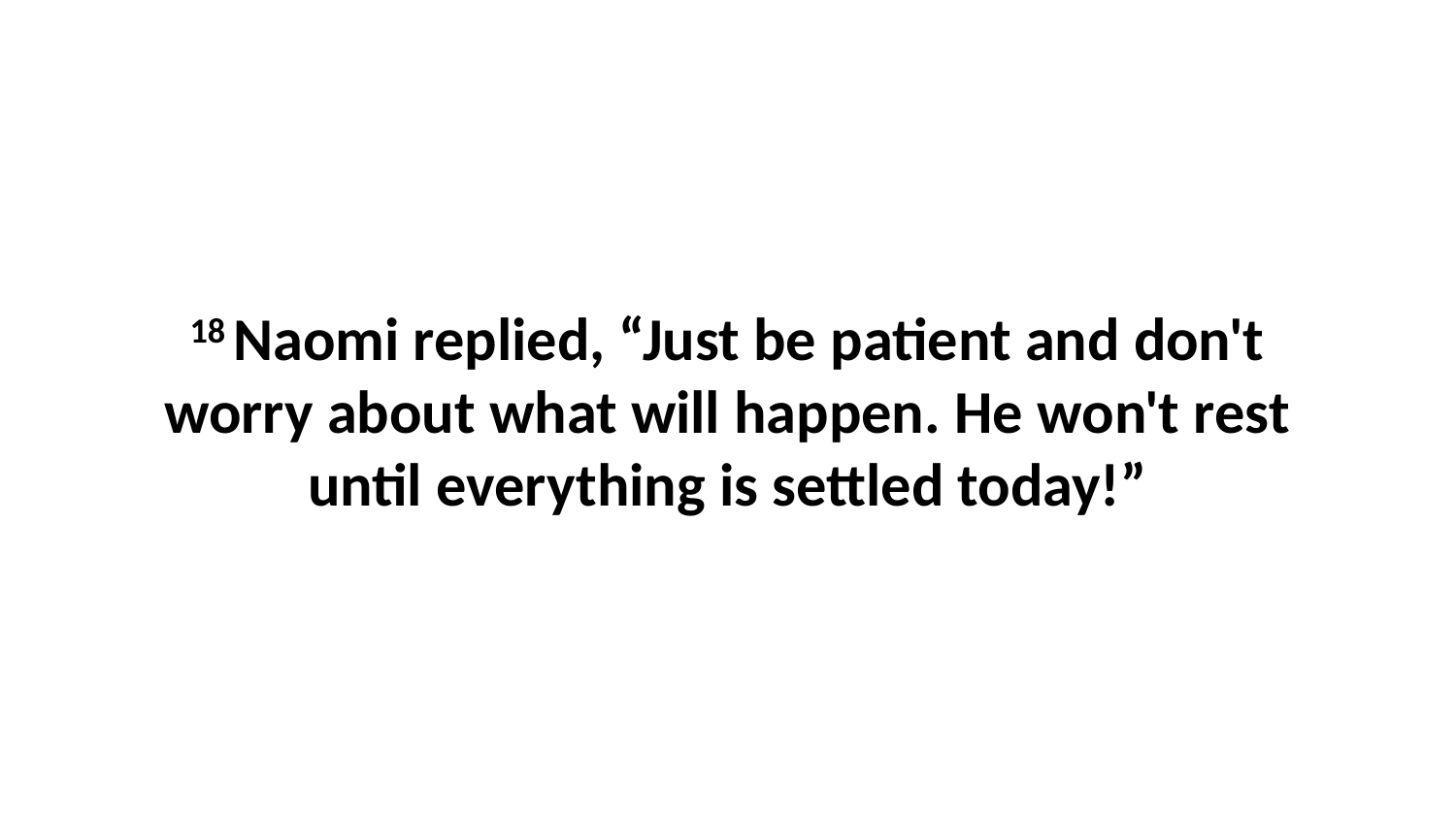

18 Naomi replied, “Just be patient and don't worry about what will happen. He won't rest until everything is settled today!”